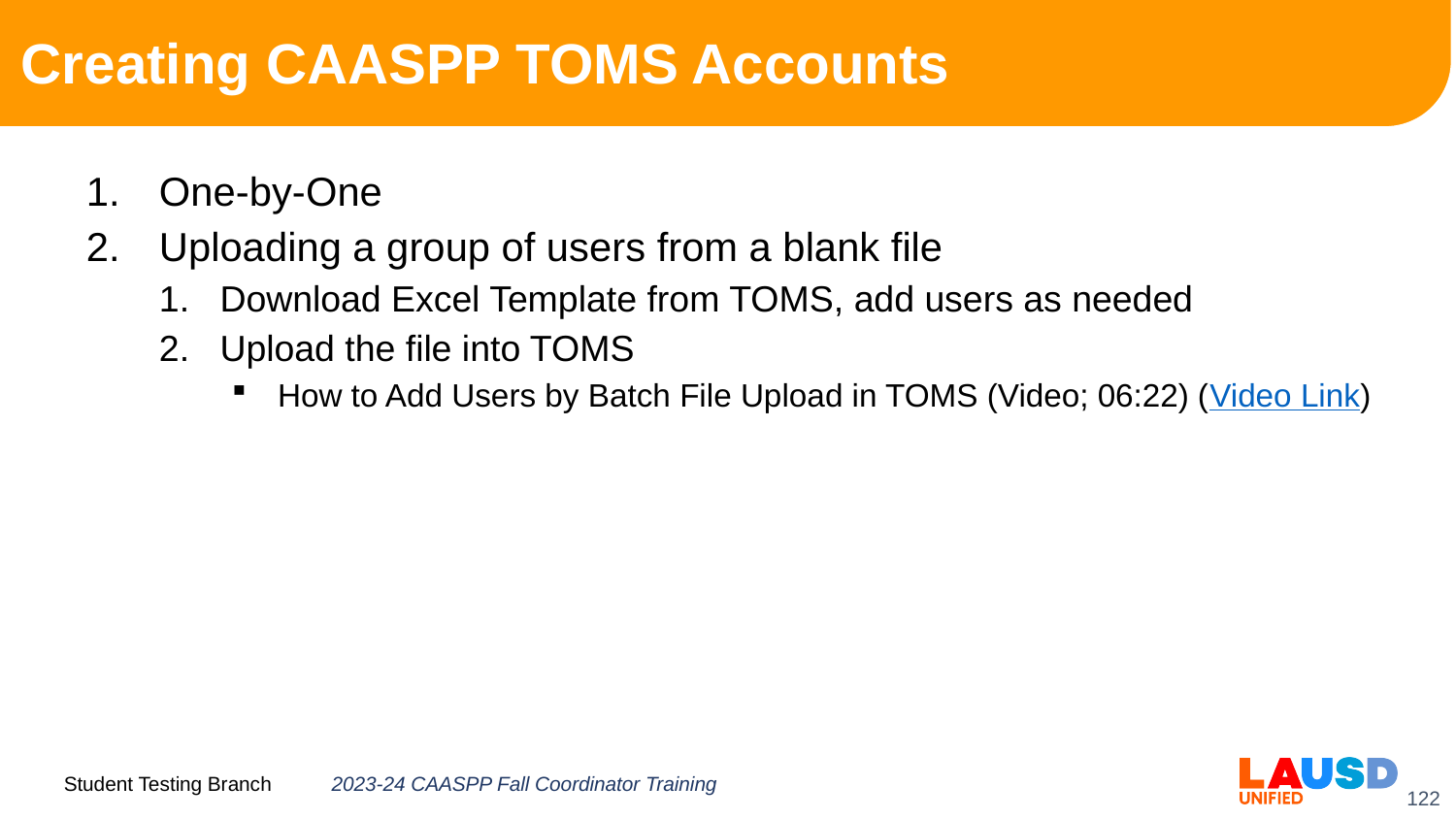

# Creating CAASPP TOMS Accounts
One-by-One
Uploading a group of users from a blank file
 Download Excel Template from TOMS, add users as needed
 Upload the file into TOMS
How to Add Users by Batch File Upload in TOMS (Video; 06:22) (Video Link)
2023-24 CAASPP Fall Coordinator Training